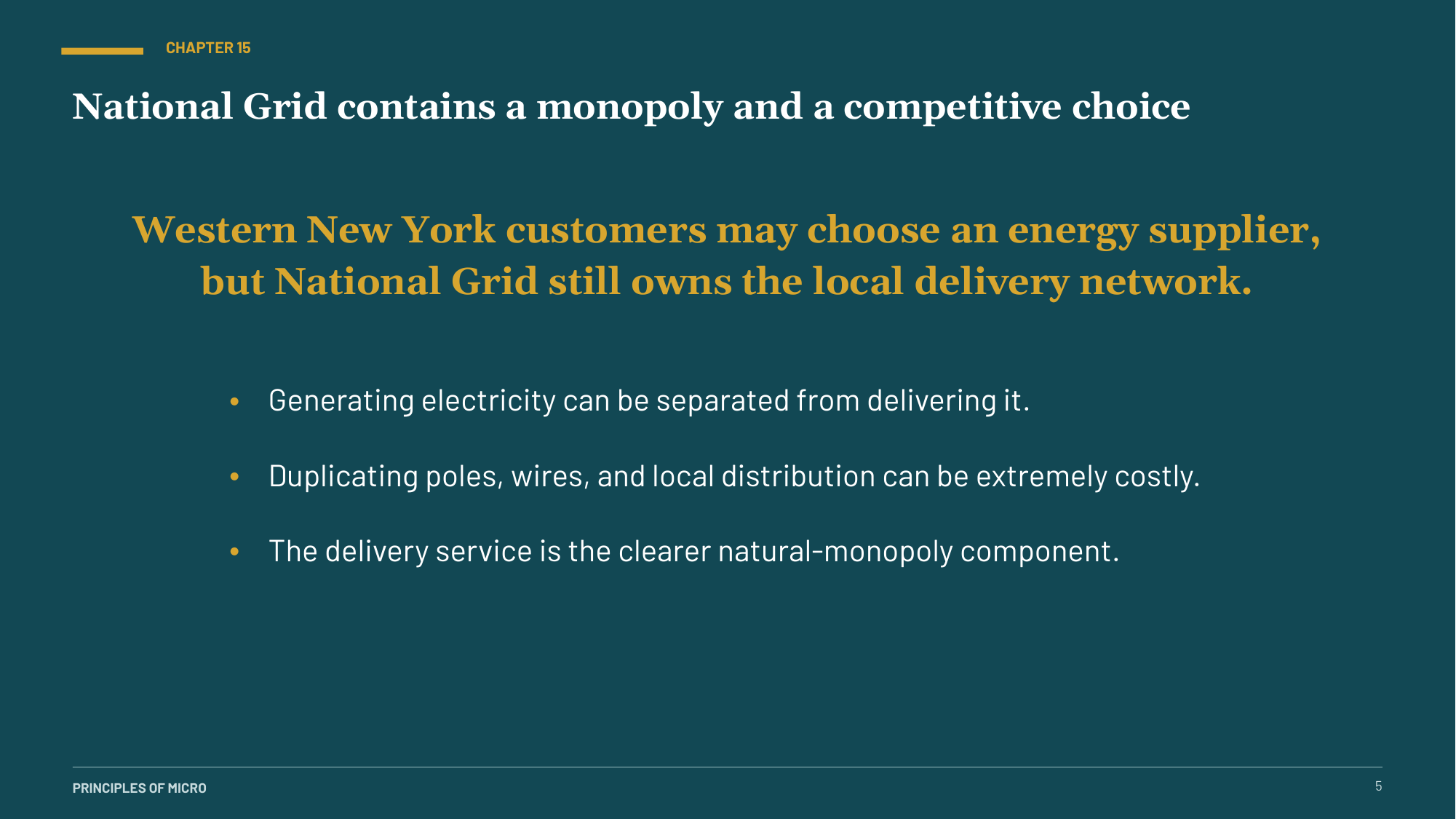

CHAPTER 15

National Grid contains a monopoly and a competitive choice
Western New York customers may choose an energy supplier, but National Grid still owns the local delivery network.
•
Generating electricity can be separated from delivering it.
•
Duplicating poles, wires, and local distribution can be extremely costly.
•
The delivery service is the clearer natural-monopoly component.

5
PRINCIPLES OF MICRO